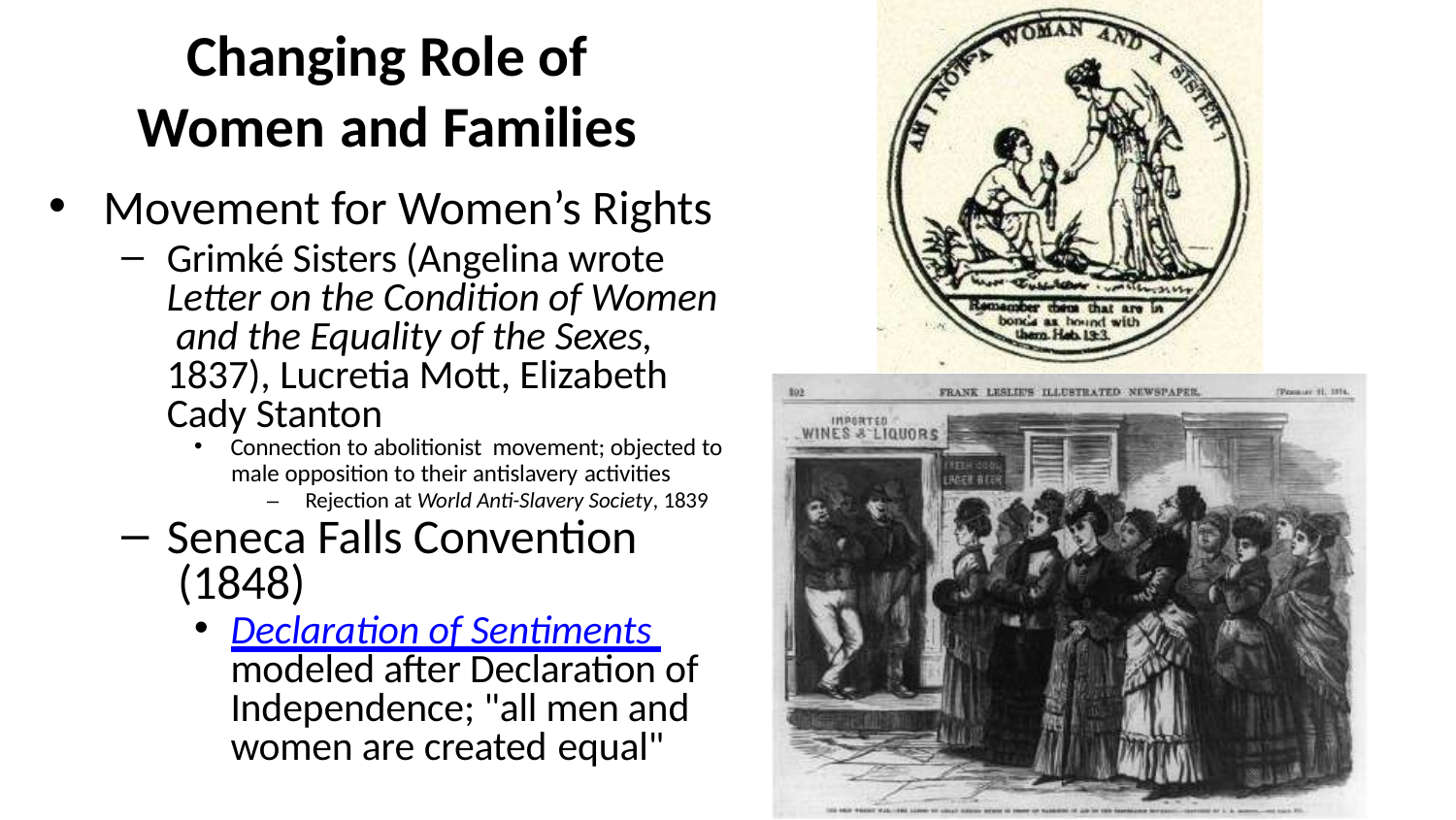

# Changing Role of
Women and Families
Movement for Women’s Rights
Grimké Sisters (Angelina wrote  Letter on the Condition of Women  and the Equality of the Sexes,  1837), Lucretia Mott, Elizabeth  Cady Stanton
Connection to abolitionist  movement; objected to
male opposition to their antislavery activities

–	Rejection at World Anti-Slavery Society, 1839
Seneca Falls Convention  (1848)
Declaration of Sentiments  modeled after Declaration of  Independence; "all men and  women are created equal"